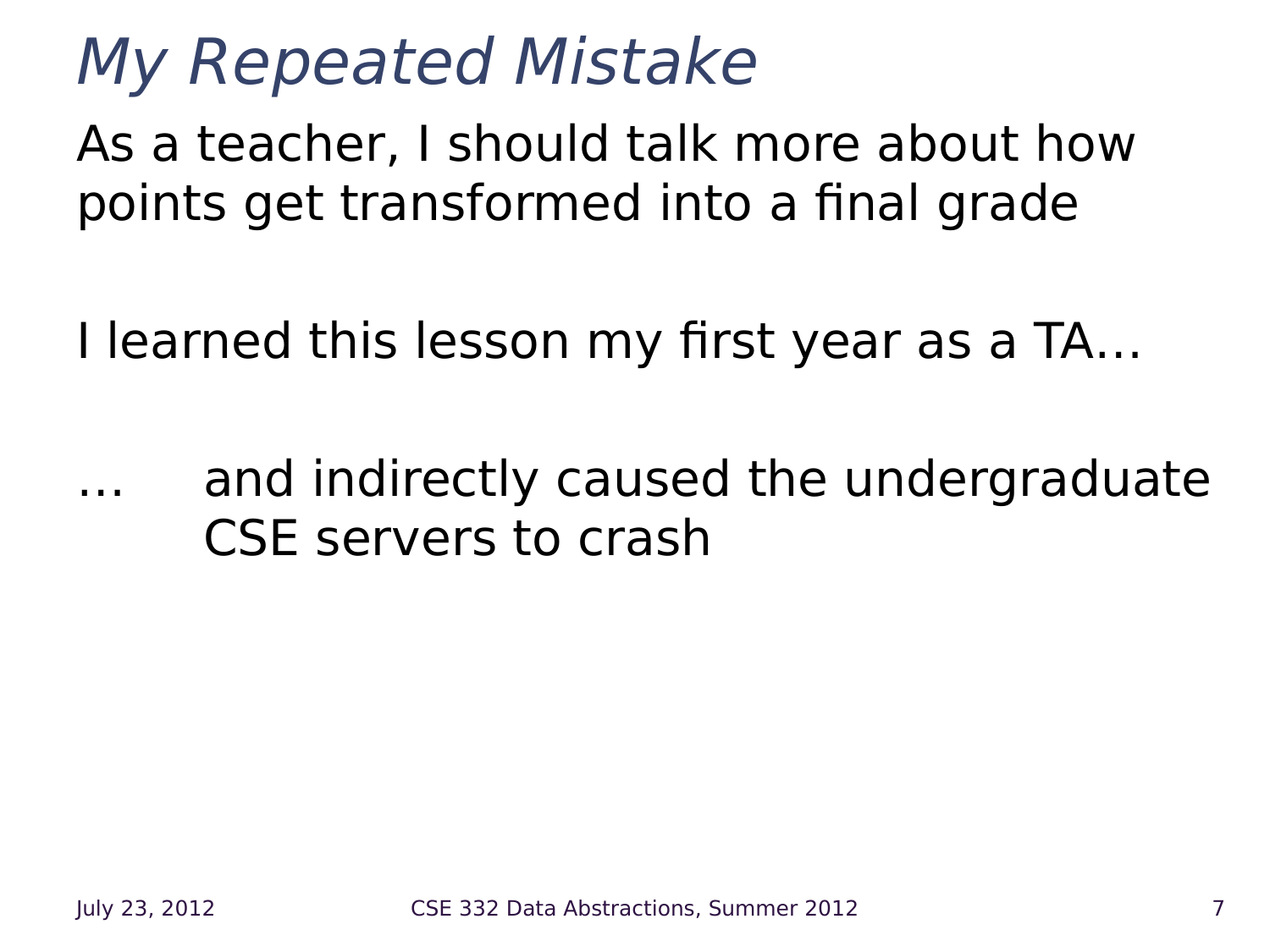

# My Repeated Mistake
As a teacher, I should talk more about how points get transformed into a final grade

I learned this lesson my first year as a TA…

…	and indirectly caused the undergraduate 	CSE servers to crash

July 23, 2012
CSE 332 Data Abstractions, Summer 2012
7